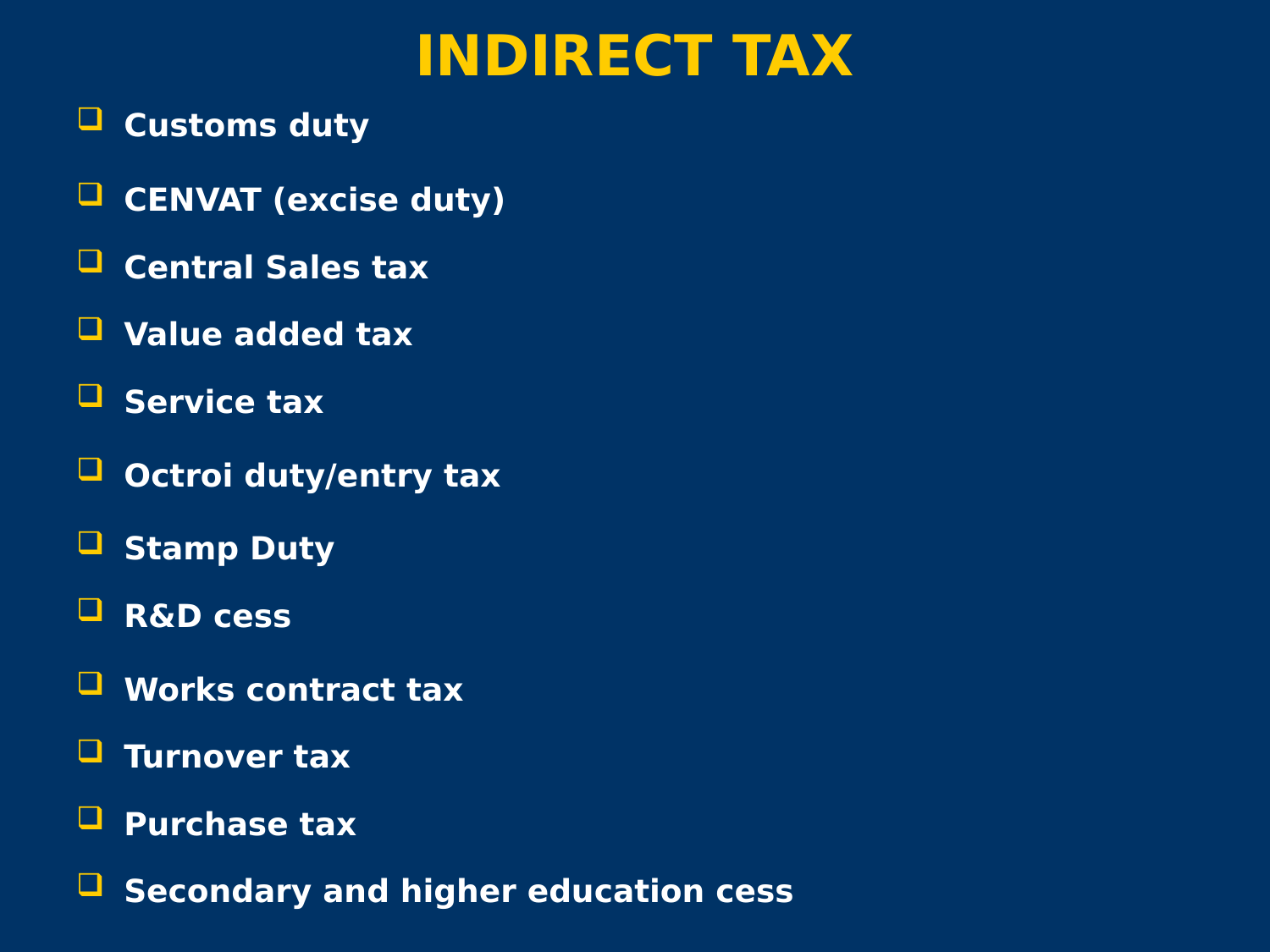

# INDIRECT TAX
Customs duty
CENVAT (excise duty)
Central Sales tax
Value added tax
Service tax

Octroi duty/entry tax

Stamp Duty
R&D cess

Works contract tax
Turnover tax
Purchase tax
Secondary and higher education cess